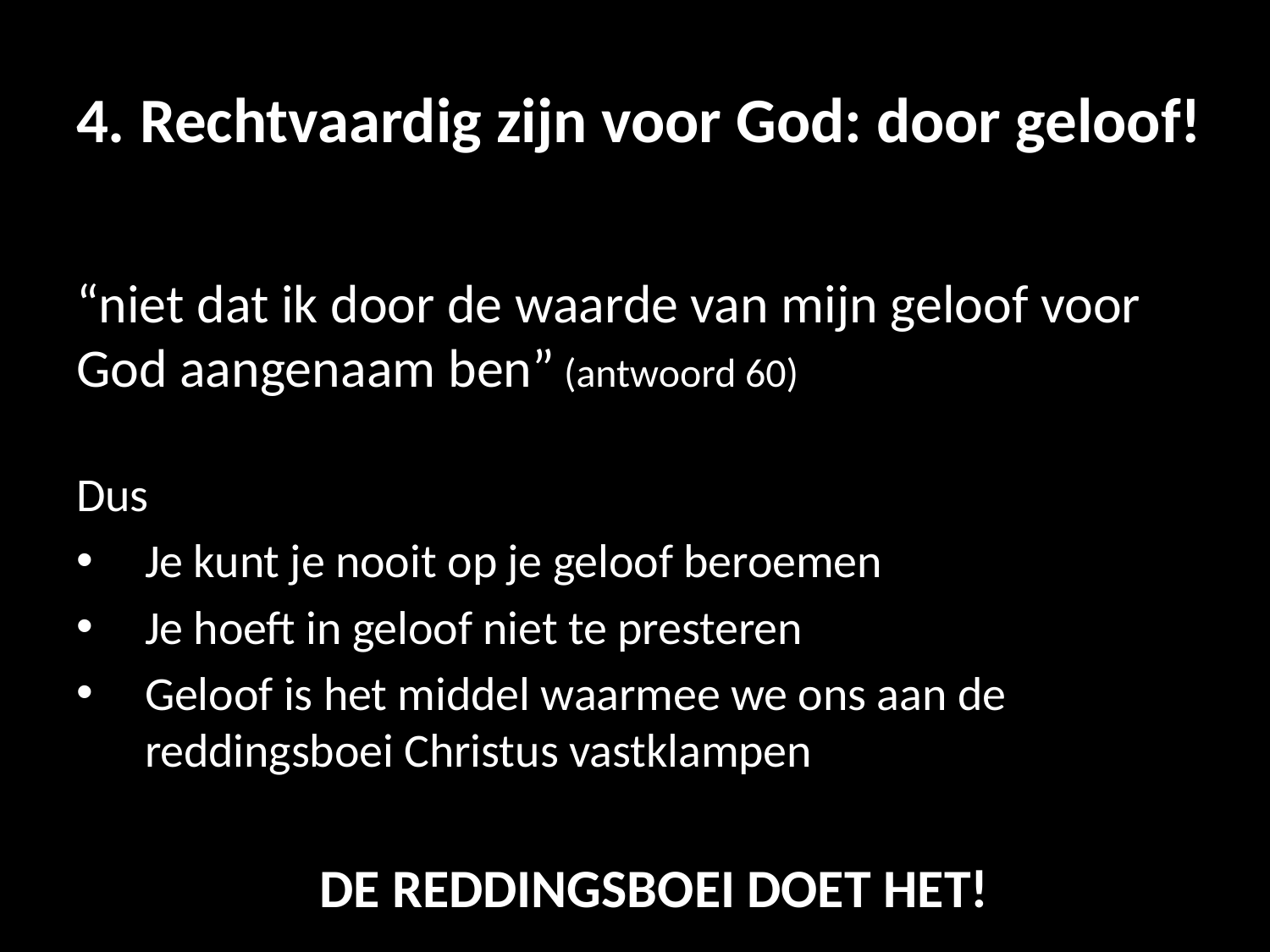

# 4. Rechtvaardig zijn voor God: door geloof!

“niet dat ik door de waarde van mijn geloof voor God aangenaam ben”				(antwoord 60)

Dus
Je kunt je nooit op je geloof beroemen
Je hoeft in geloof niet te presteren
Geloof is het middel waarmee we ons aan de reddingsboei Christus vastklampen

DE REDDINGSBOEI DOET HET!